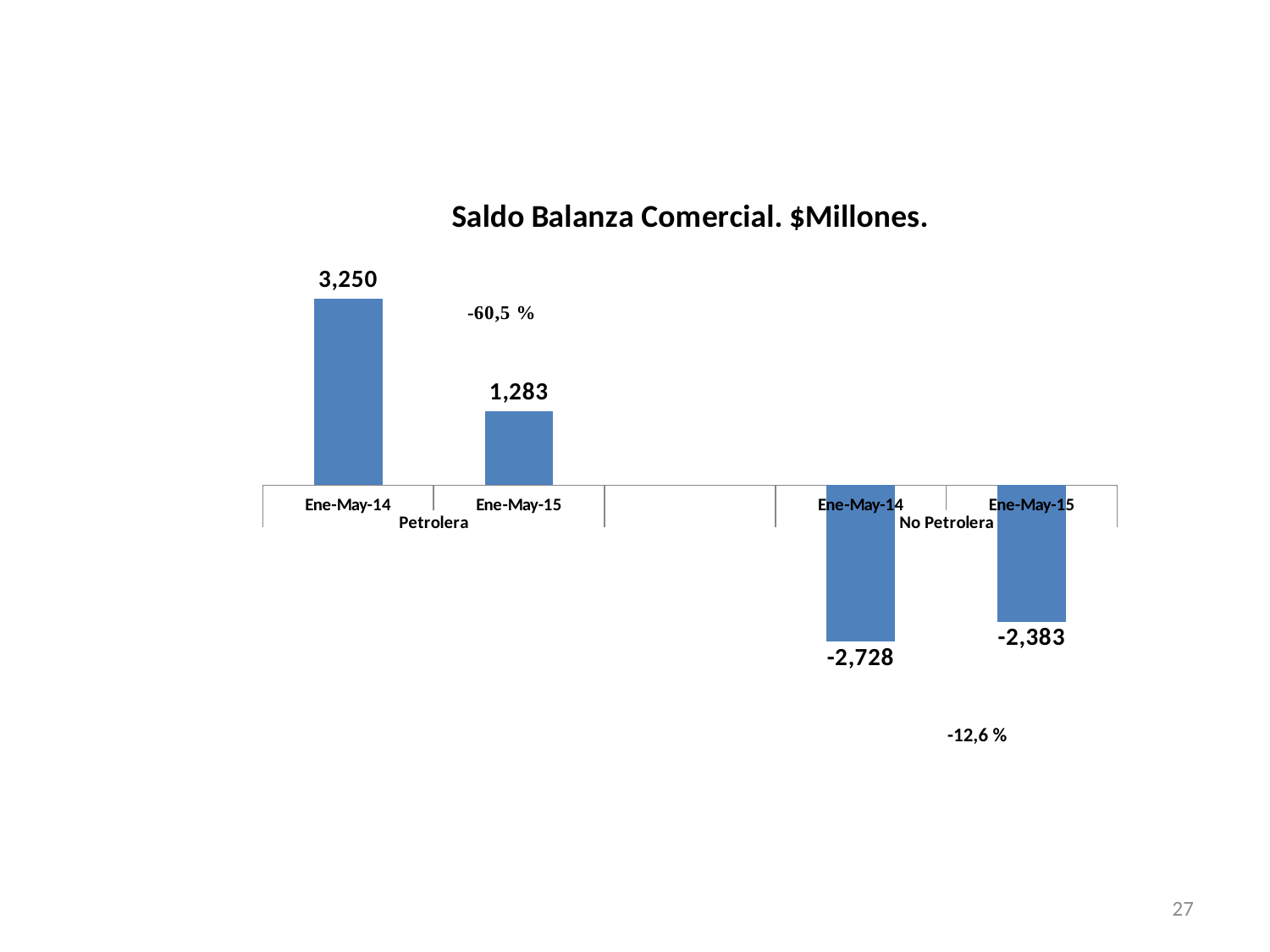

### Chart: Saldo Balanza Comercial. $Millones.

| Category |  |
|---|---|
| Ene-May-14 | 3250.0 |
| Ene-May-15 | 1283.0 |
|  | None |
| Ene-May-14 | -2728.0 |
| Ene-May-15 | -2383.0 |
-12,6 %
27